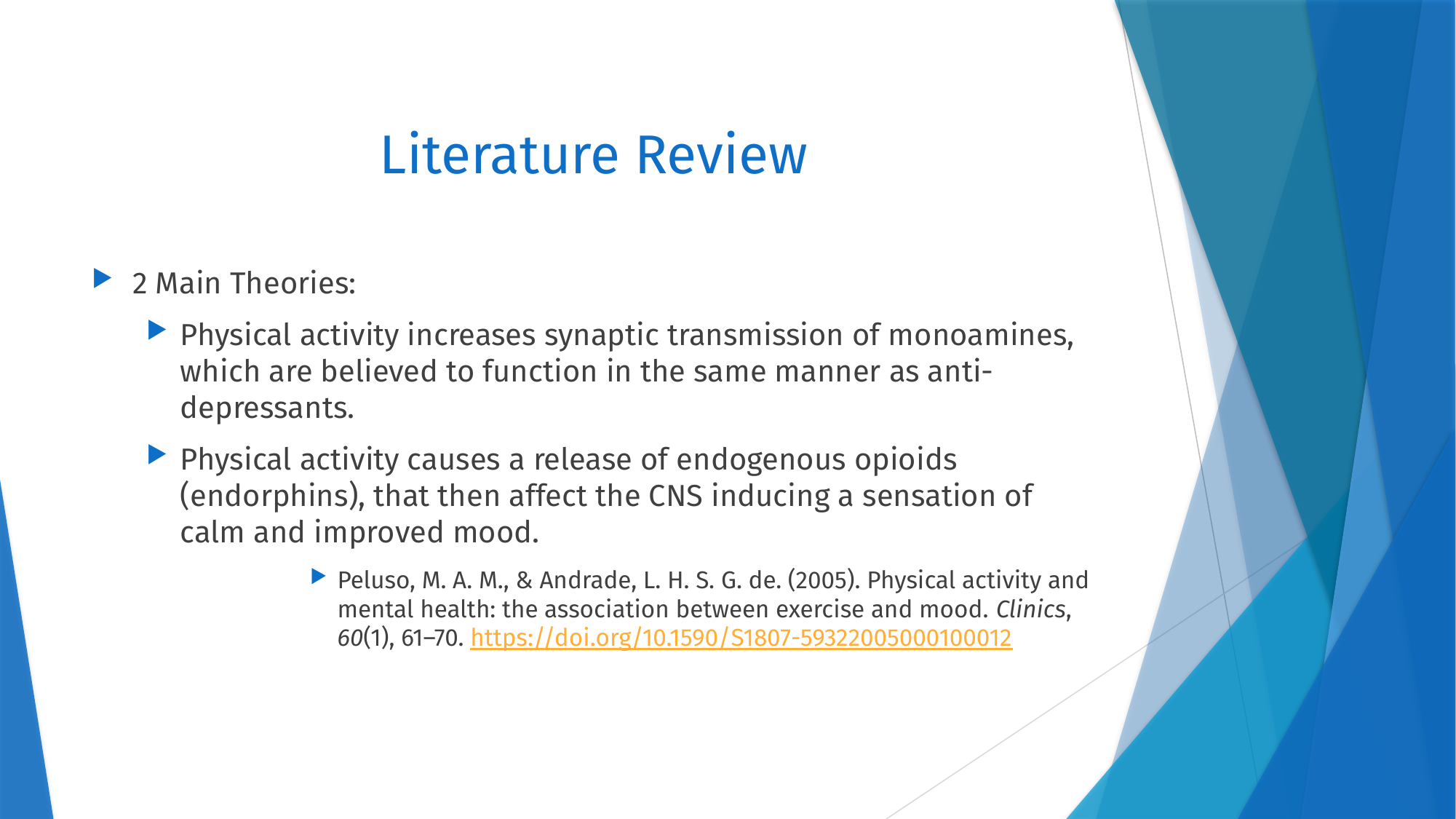

# Literature Review
2 Main Theories:
Physical activity increases synaptic transmission of monoamines, which are believed to function in the same manner as anti-depressants.
Physical activity causes a release of endogenous opioids (endorphins), that then affect the CNS inducing a sensation of calm and improved mood.
Peluso, M. A. M., & Andrade, L. H. S. G. de. (2005). Physical activity and mental health: the association between exercise and mood. Clinics, 60(1), 61–70. https://doi.org/10.1590/S1807-59322005000100012